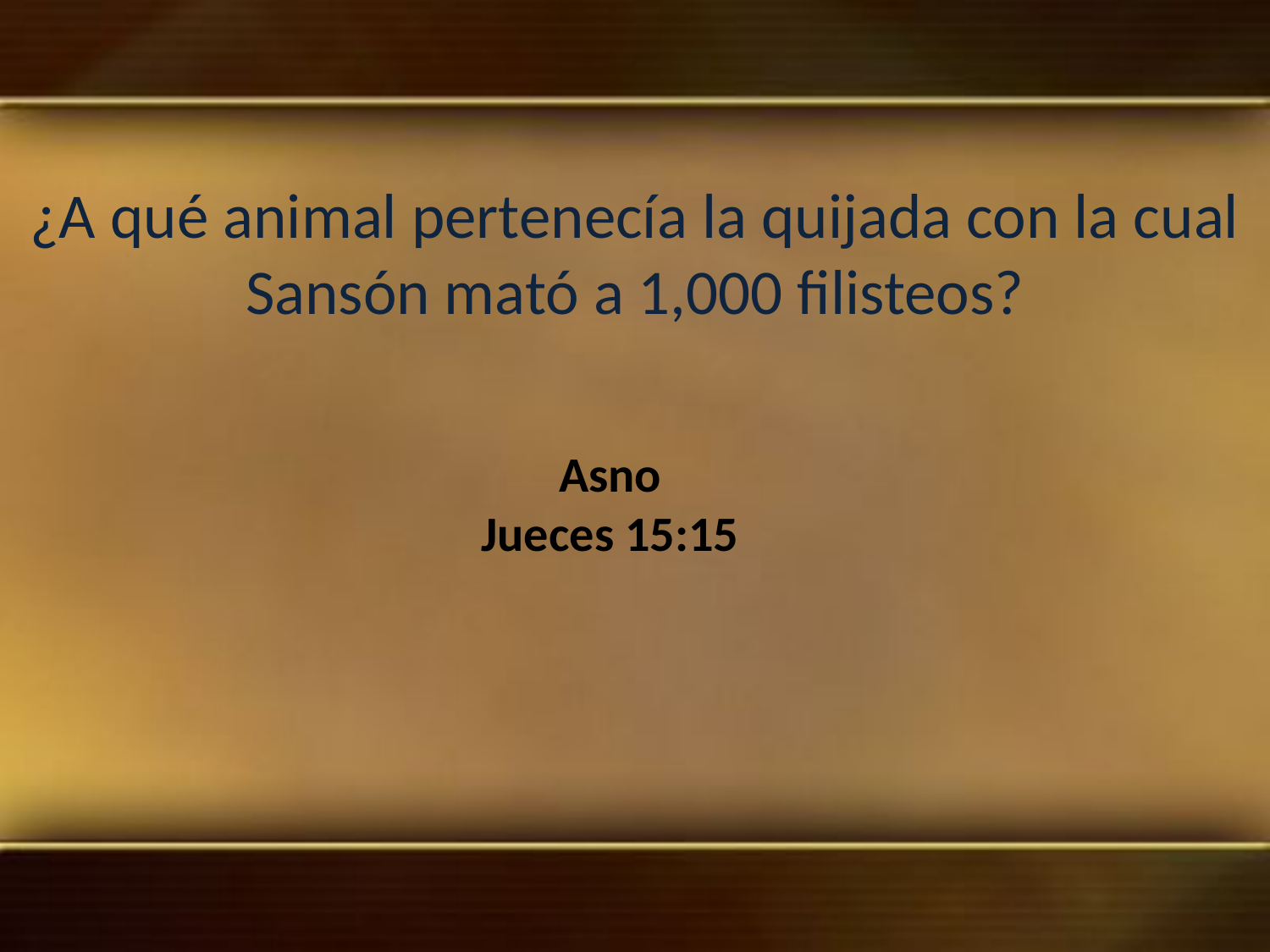

¿A qué animal pertenecía la quijada con la cual Sansón mató a 1,000 filisteos?
Asno
Jueces 15:15